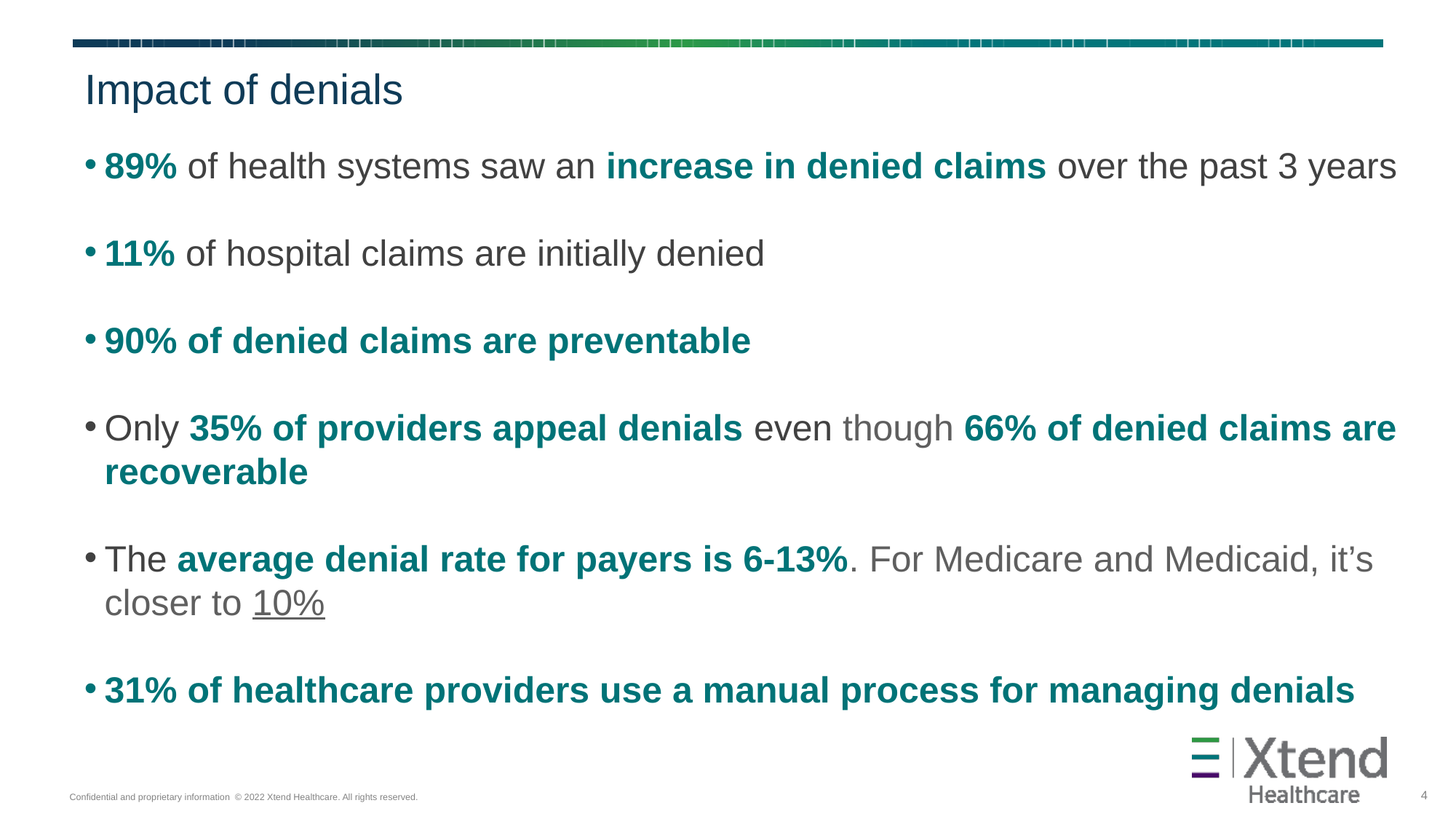

# Impact of denials
89% of health systems saw an increase in denied claims over the past 3 years

11% of hospital claims are initially denied

90% of denied claims are preventable

Only 35% of providers appeal denials even though 66% of denied claims are recoverable

The average denial rate for payers is 6-13%. For Medicare and Medicaid, it’s closer to 10%

31% of healthcare providers use a manual process for managing denials